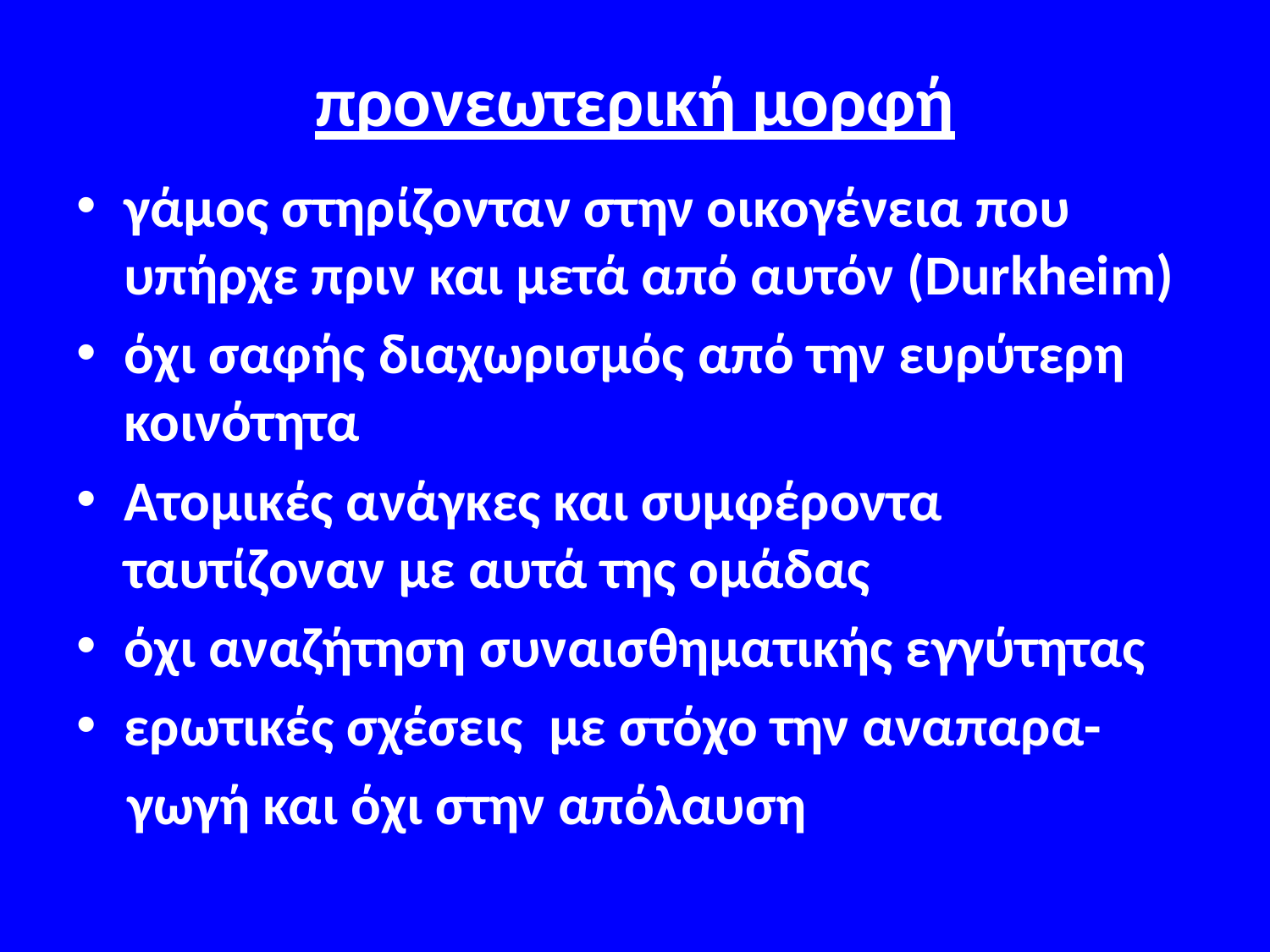

# προνεωτερική μορφή
γάμος στηρίζονταν στην οικογένεια που υπήρχε πριν και μετά από αυτόν (Durkheim)
όχι σαφής διαχωρισμός από την ευρύτερη κοινότητα
Ατομικές ανάγκες και συμφέροντα ταυτίζοναν με αυτά της ομάδας
όχι αναζήτηση συναισθηματικής εγγύτητας
ερωτικές σχέσεις  με στόχο την αναπαρα-
    γωγή και όχι στην απόλαυση